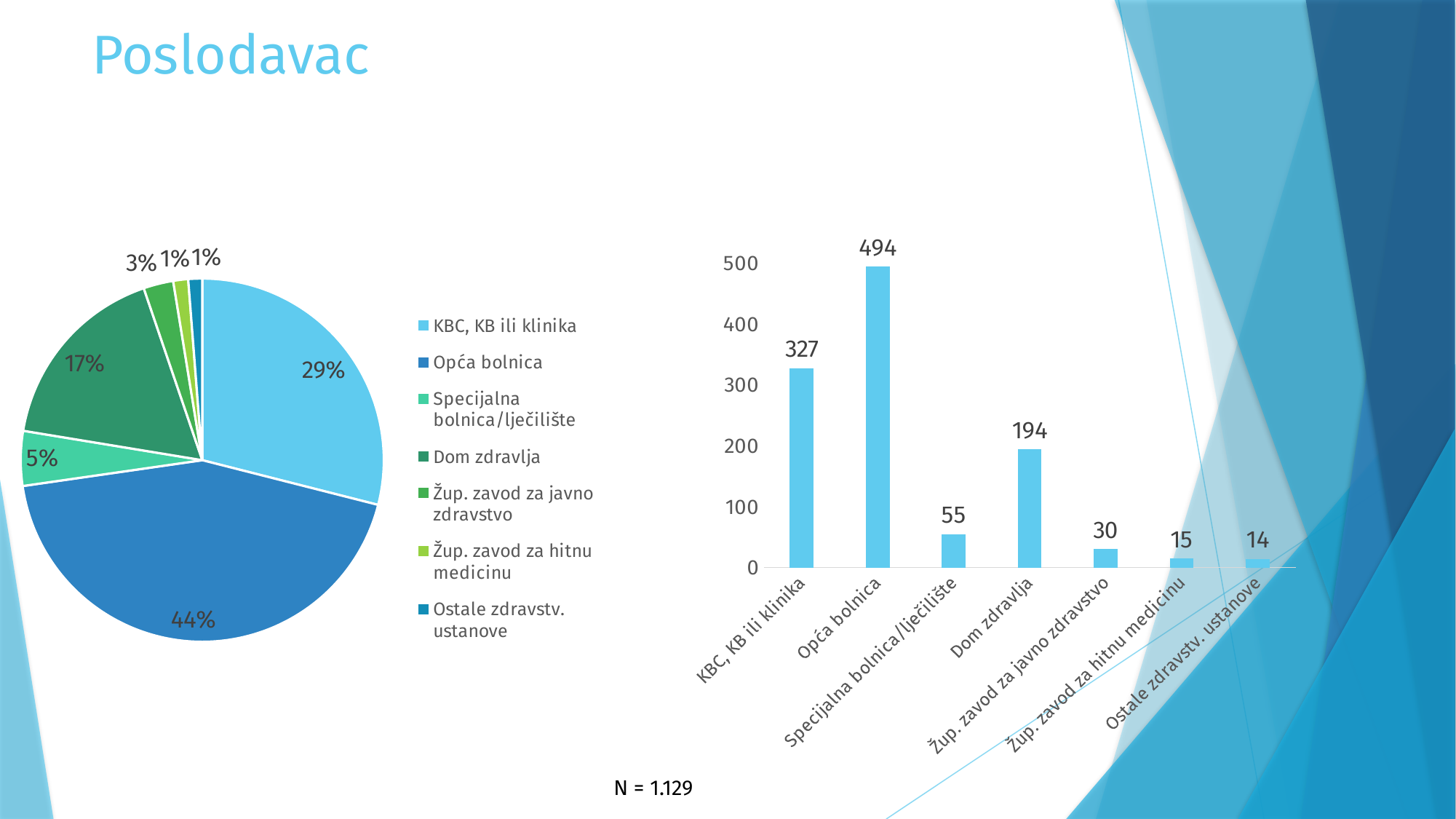

# Poslodavac

### Chart

| Category |  |
|---|---|
| KBC, KB ili klinika | 327.0 |
| Opća bolnica | 494.0 |
| Specijalna bolnica/lječilište | 55.0 |
| Dom zdravlja | 194.0 |
| Žup. zavod za javno zdravstvo | 30.0 |
| Žup. zavod za hitnu medicinu | 15.0 |
| Ostale zdravstv. ustanove | 14.0 |

### Chart:

| Category |  |
|---|---|
| KBC, KB ili klinika | 327.0 |
| Opća bolnica | 494.0 |
| Specijalna bolnica/lječilište | 55.0 |
| Dom zdravlja | 194.0 |
| Žup. zavod za javno zdravstvo | 30.0 |
| Žup. zavod za hitnu medicinu | 15.0 |
| Ostale zdravstv. ustanove | 14.0 |
N = 1.129